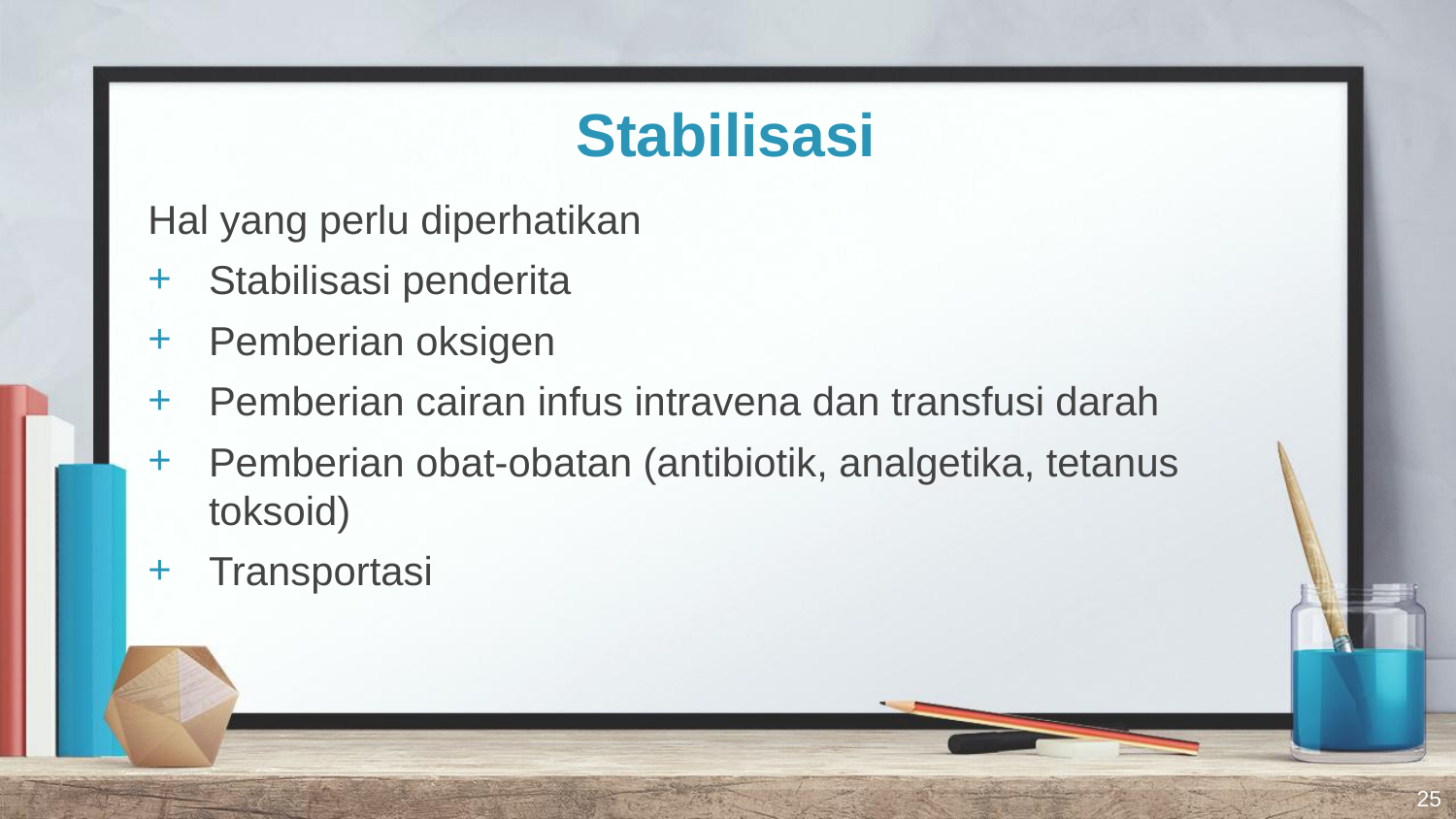

# Stabilisasi
Hal yang perlu diperhatikan
Stabilisasi penderita
Pemberian oksigen
Pemberian cairan infus intravena dan transfusi darah
Pemberian obat-obatan (antibiotik, analgetika, tetanus toksoid)
Transportasi

25